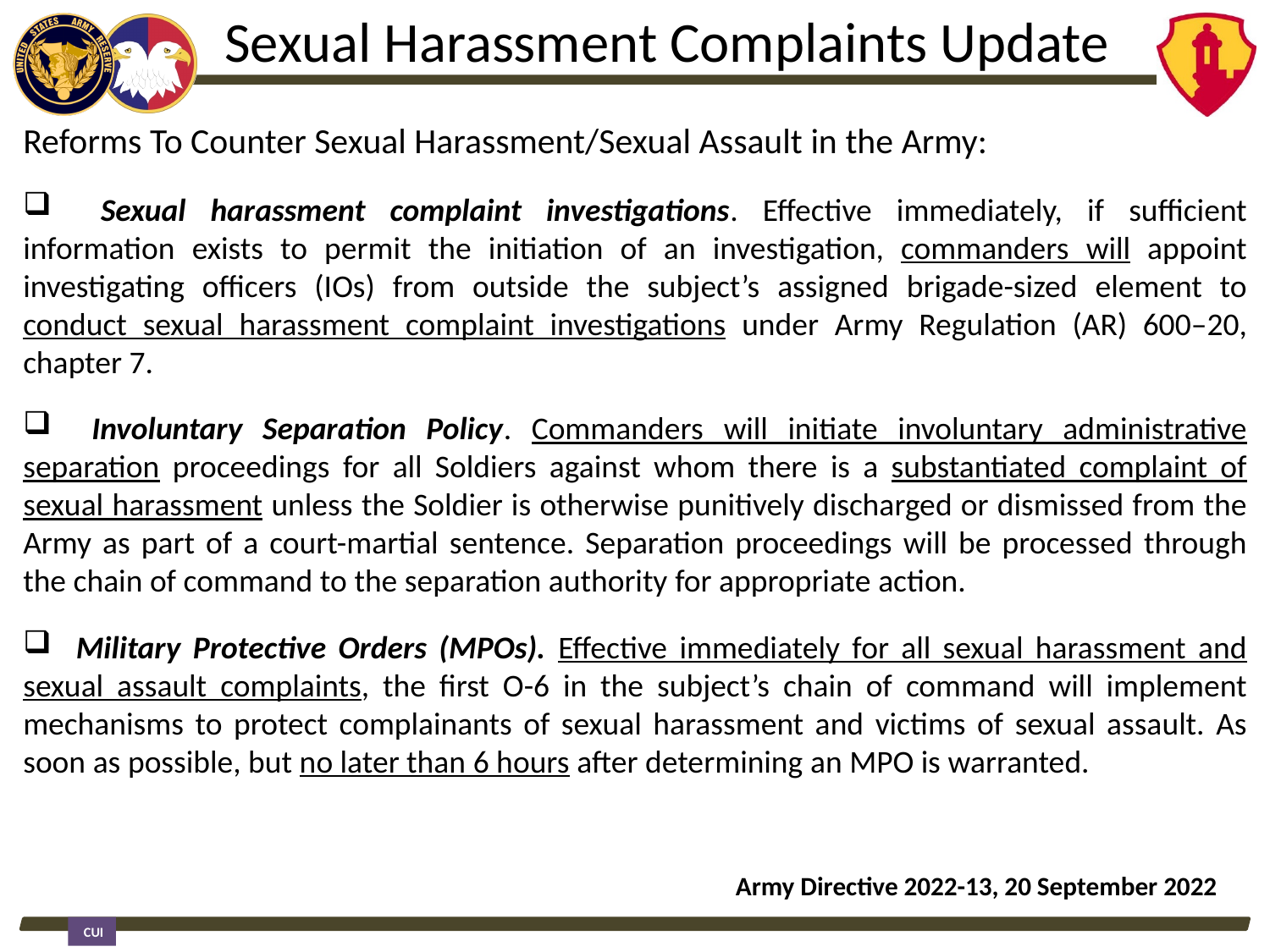

Sexual Harassment Complaints Update
Reforms To Counter Sexual Harassment/Sexual Assault in the Army:

  Sexual harassment complaint investigations. Effective immediately, if sufficient information exists to permit the initiation of an investigation, commanders will appoint investigating officers (IOs) from outside the subject’s assigned brigade-sized element to conduct sexual harassment complaint investigations under Army Regulation (AR) 600–20, chapter 7.

  Involuntary Separation Policy. Commanders will initiate involuntary administrative separation proceedings for all Soldiers against whom there is a substantiated complaint of sexual harassment unless the Soldier is otherwise punitively discharged or dismissed from the Army as part of a court-martial sentence. Separation proceedings will be processed through the chain of command to the separation authority for appropriate action.

  Military Protective Orders (MPOs). Effective immediately for all sexual harassment and sexual assault complaints, the first O-6 in the subject’s chain of command will implement mechanisms to protect complainants of sexual harassment and victims of sexual assault. As soon as possible, but no later than 6 hours after determining an MPO is warranted.

Army Directive 2022-13, 20 September 2022